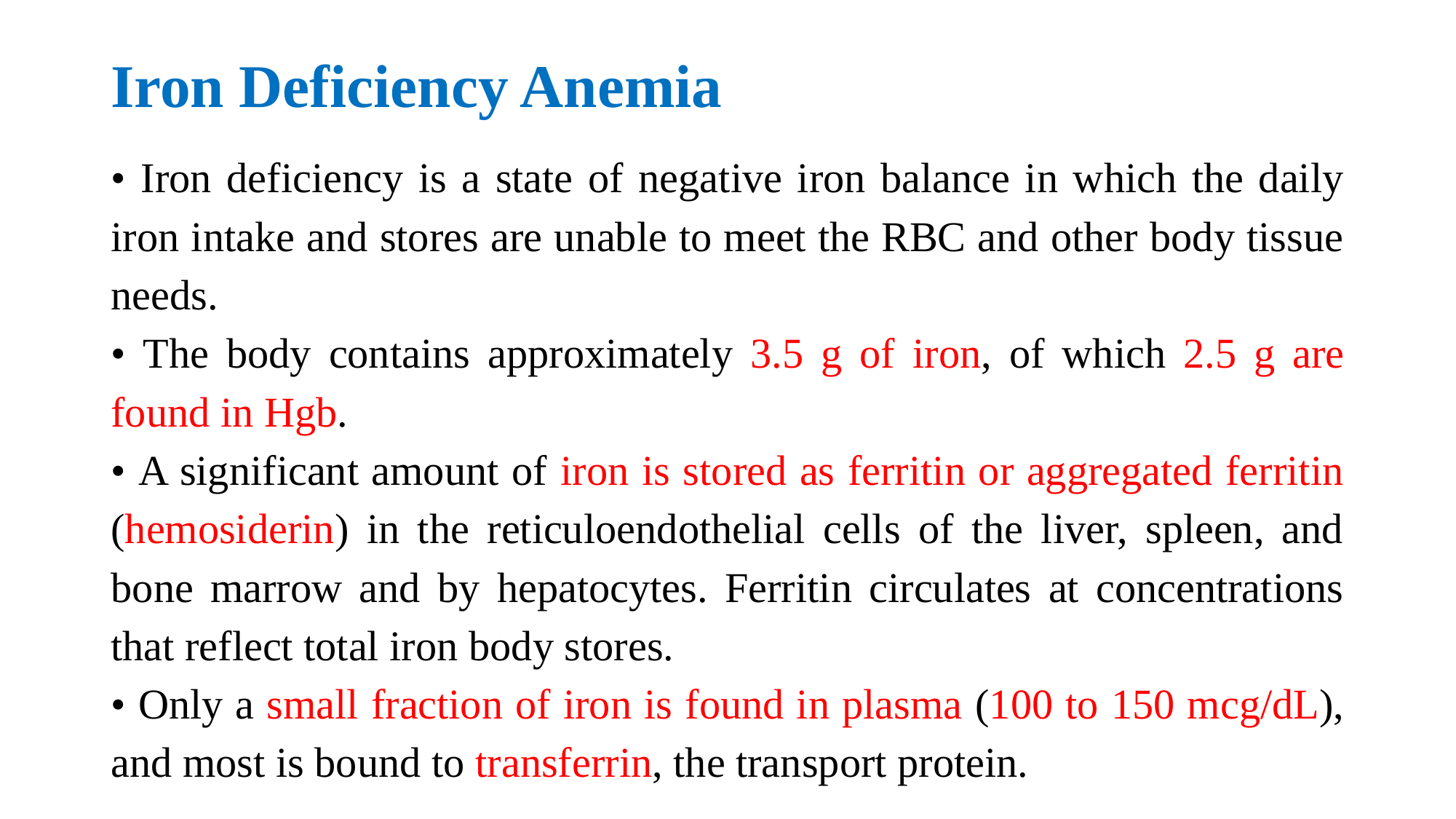

# Iron Deficiency Anemia
• Iron deficiency is a state of negative iron balance in which the daily iron intake and stores are unable to meet the RBC and other body tissue needs.
• The body contains approximately 3.5 g of iron, of which 2.5 g are found in Hgb.
• A significant amount of iron is stored as ferritin or aggregated ferritin (hemosiderin) in the reticuloendothelial cells of the liver, spleen, and bone marrow and by hepatocytes. Ferritin circulates at concentrations that reflect total iron body stores.
• Only a small fraction of iron is found in plasma (100 to 150 mcg/dL), and most is bound to transferrin, the transport protein.